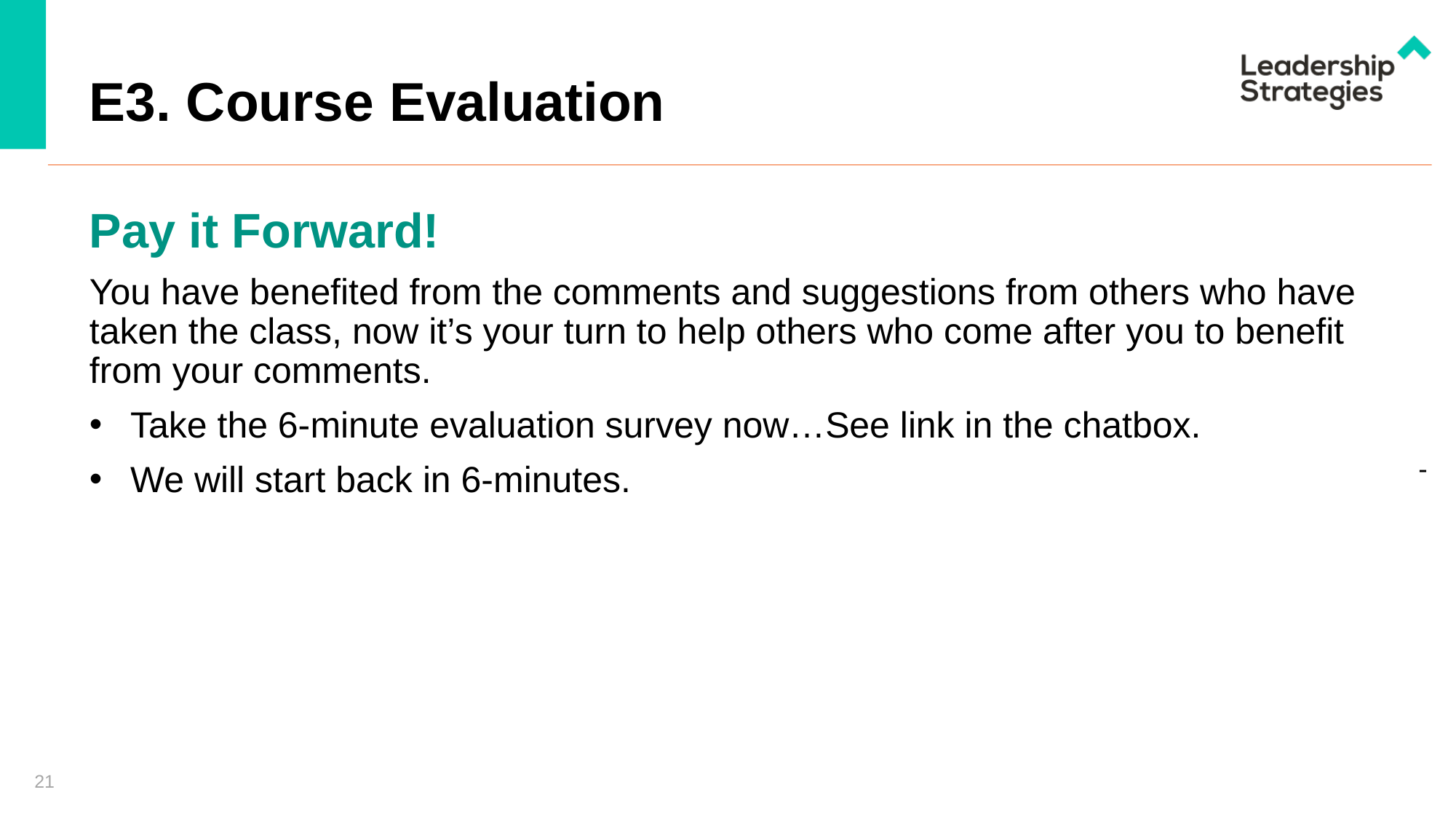

# E3. Course Evaluation
Pay it Forward!
You have benefited from the comments and suggestions from others who have taken the class, now it’s your turn to help others who come after you to benefit from your comments.
Take the 6-minute evaluation survey now…See link in the chatbox.
We will start back in 6-minutes.
-
21